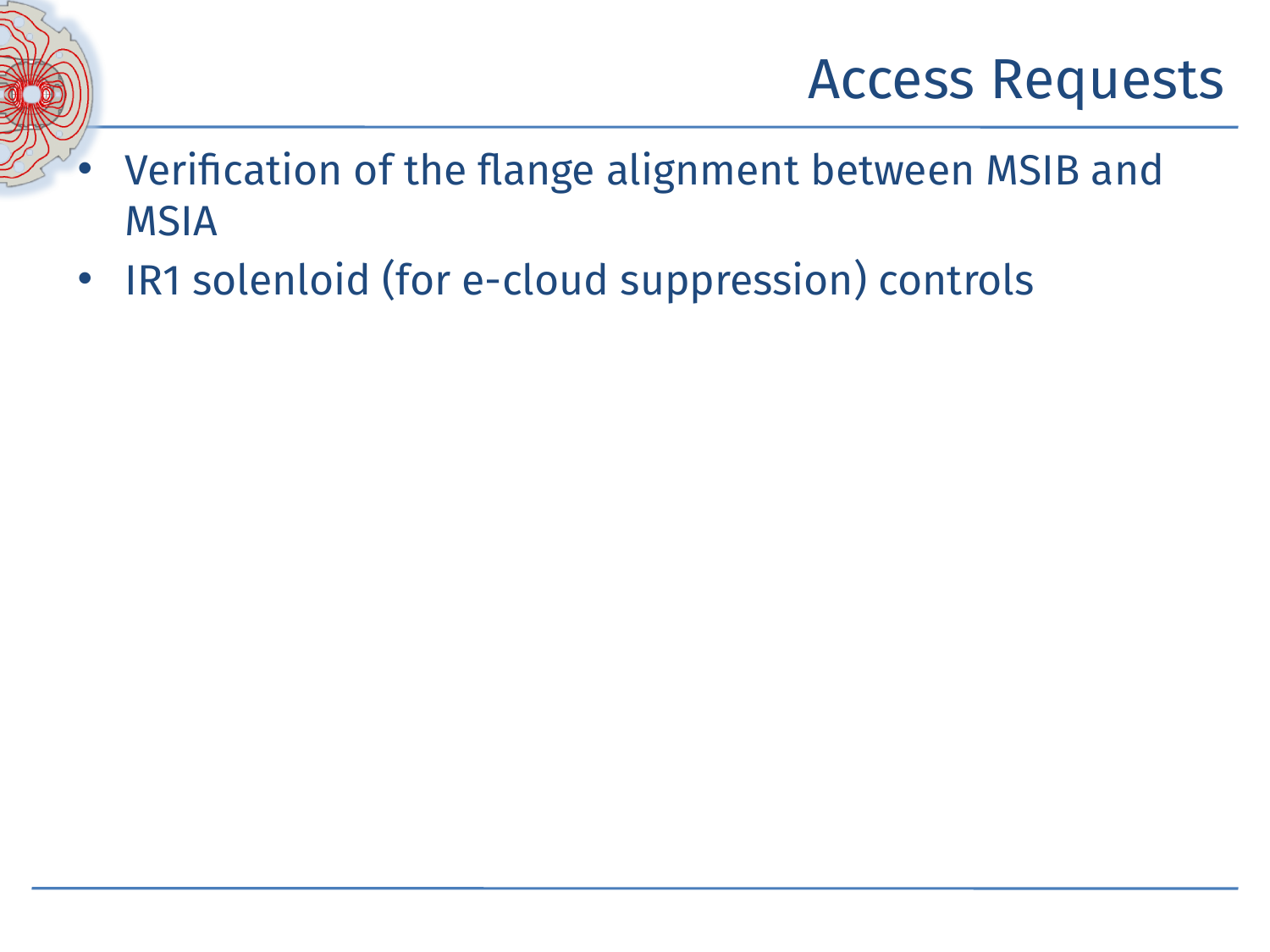

# Access Requests
Verification of the flange alignment between MSIB and MSIA
IR1 solenloid (for e-cloud suppression) controls